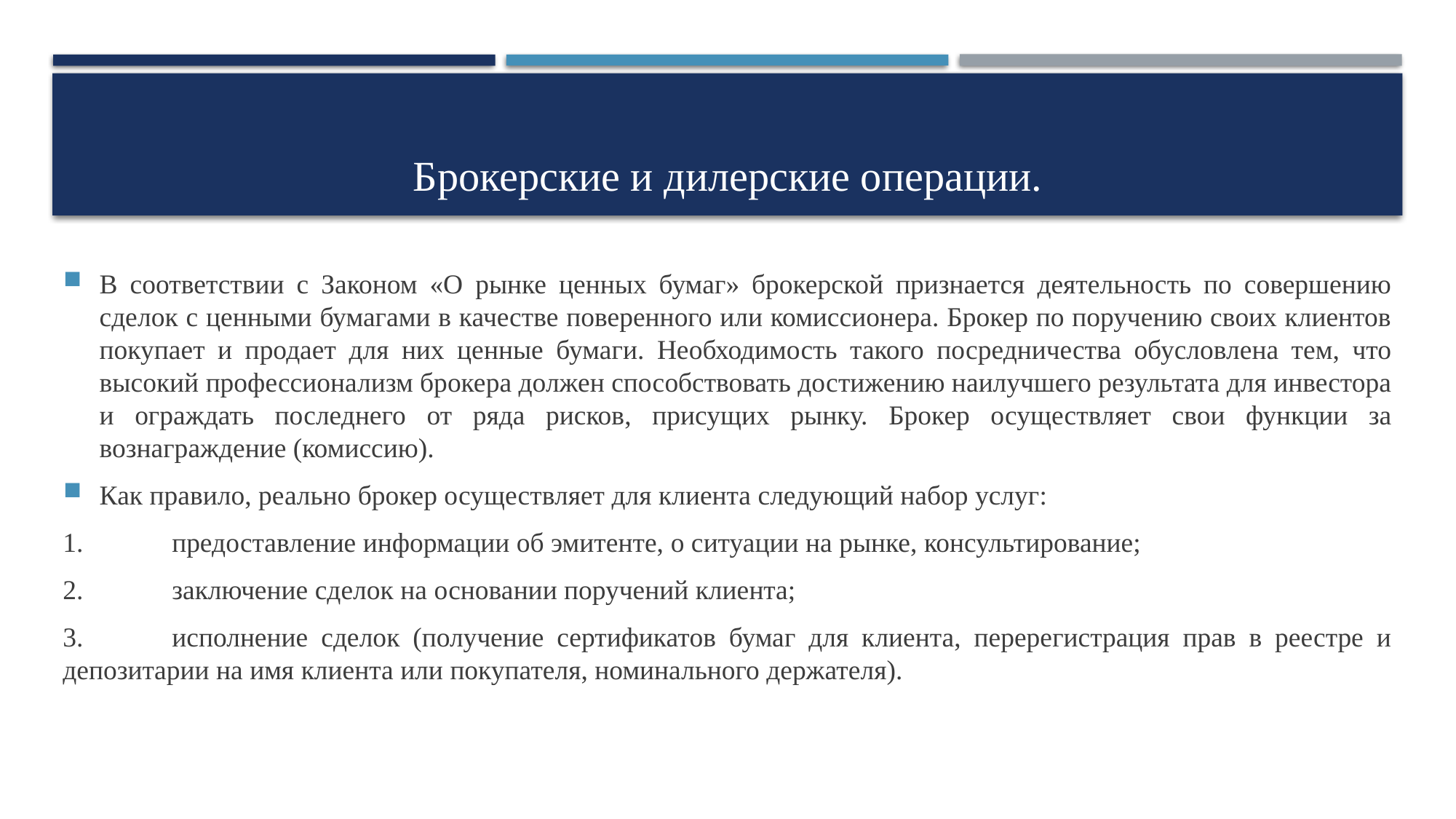

# Брокерские и дилерские операции.
В соответствии с Законом «О рынке ценных бумаг» брокерской признается деятельность по совершению сделок с ценными бумагами в качестве поверенного или комиссионера. Брокер по поручению своих клиентов покупает и продает для них ценные бумаги. Необходимость такого посредничества обусловлена тем, что высокий профессионализм брокера должен способствовать достижению наилучшего результата для инвестора и ограждать последнего от ряда рисков, присущих рынку. Брокер осуществляет свои функции за вознаграждение (комиссию).
Как правило, реально брокер осуществляет для клиента следующий набор услуг:
1.	предоставление информации об эмитенте, о ситуации на рынке, консультирование;
2.	заключение сделок на основании поручений клиента;
3.	исполнение сделок (получение сертификатов бумаг для клиента, перерегистрация прав в реестре и депозитарии на имя клиента или покупателя, номинального держателя).